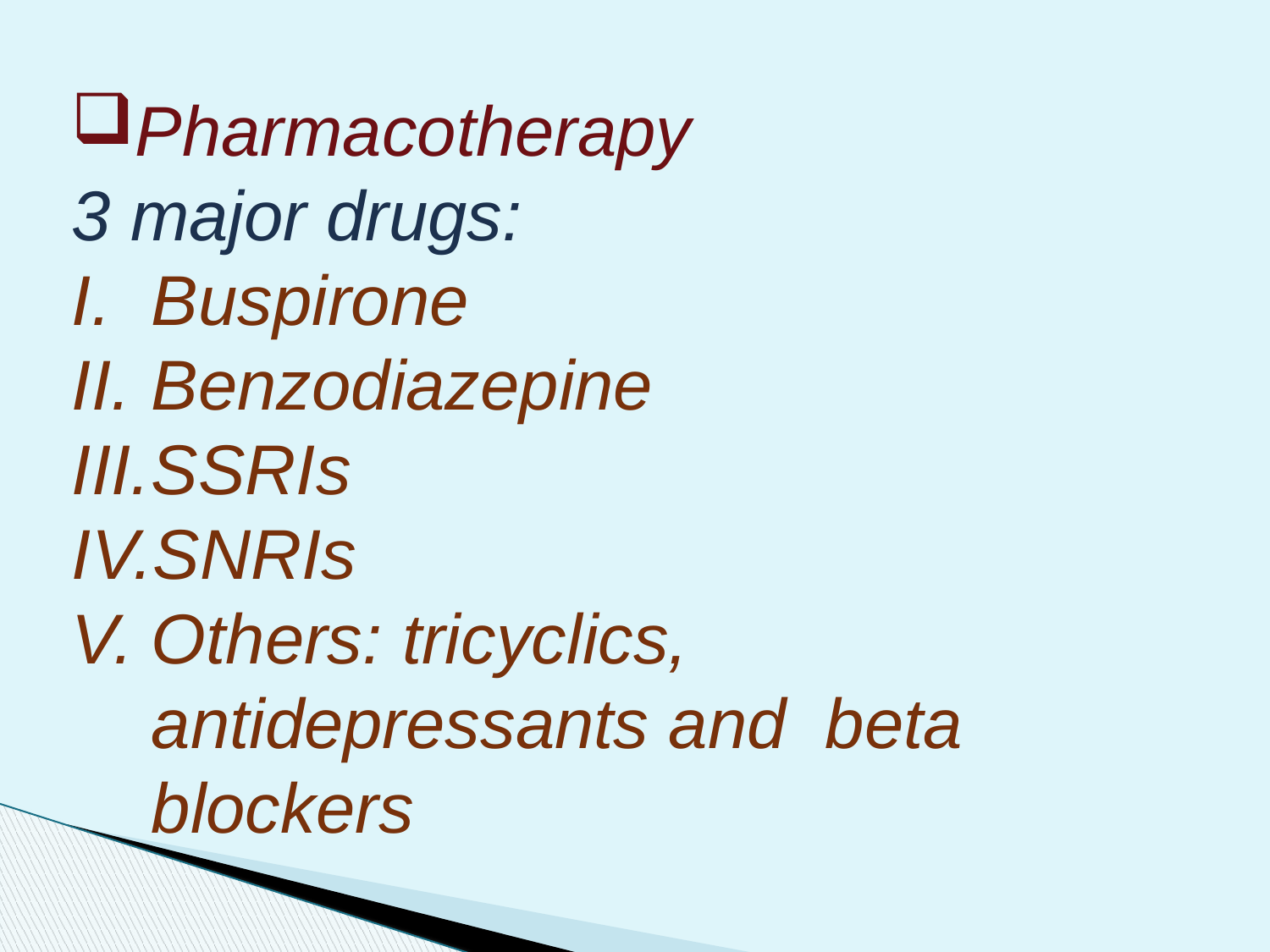

Pharmacotherapy
3 major drugs:
Buspirone
Benzodiazepine
SSRIs
SNRIs
Others: tricyclics, antidepressants and  beta blockers